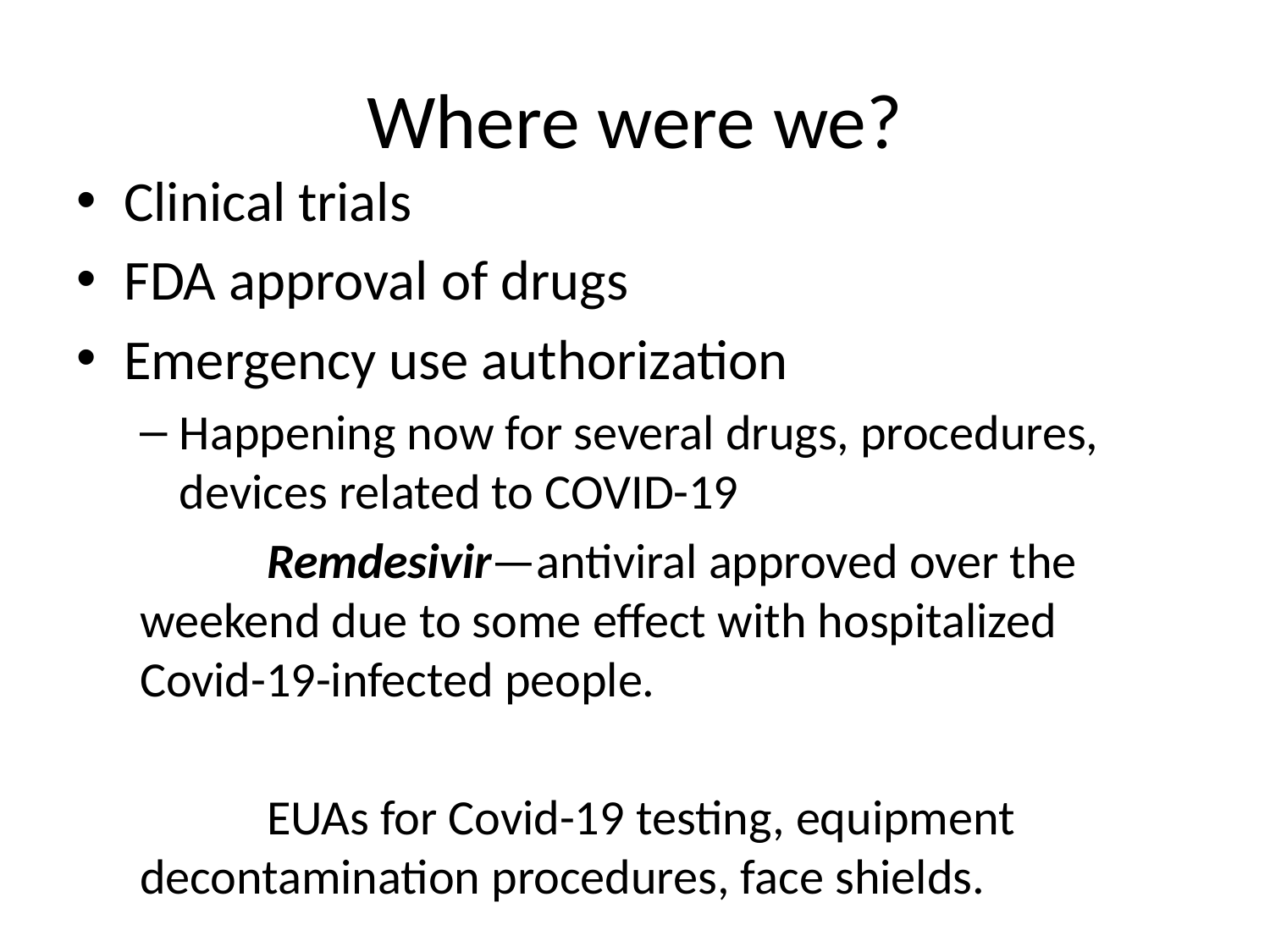

# Where were we?
Clinical trials
FDA approval of drugs
Emergency use authorization
Happening now for several drugs, procedures, devices related to COVID-19
	Remdesivir—antiviral approved over the 	weekend due to some effect with hospitalized 	Covid-19-infected people.

	EUAs for Covid-19 testing, equipment 	decontamination procedures, face shields.